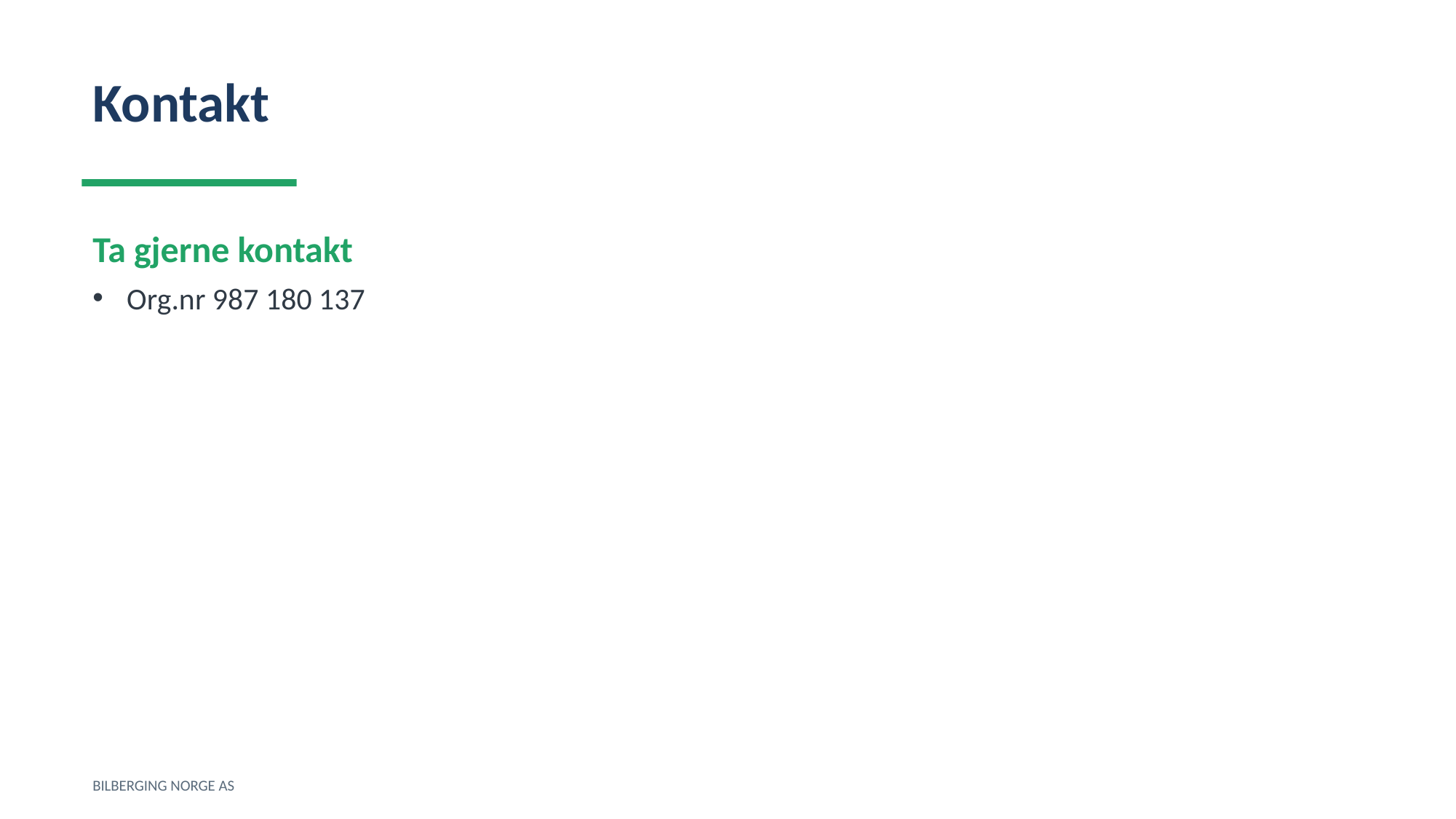

Kontakt

Ta gjerne kontakt
Org.nr 987 180 137
BILBERGING NORGE AS